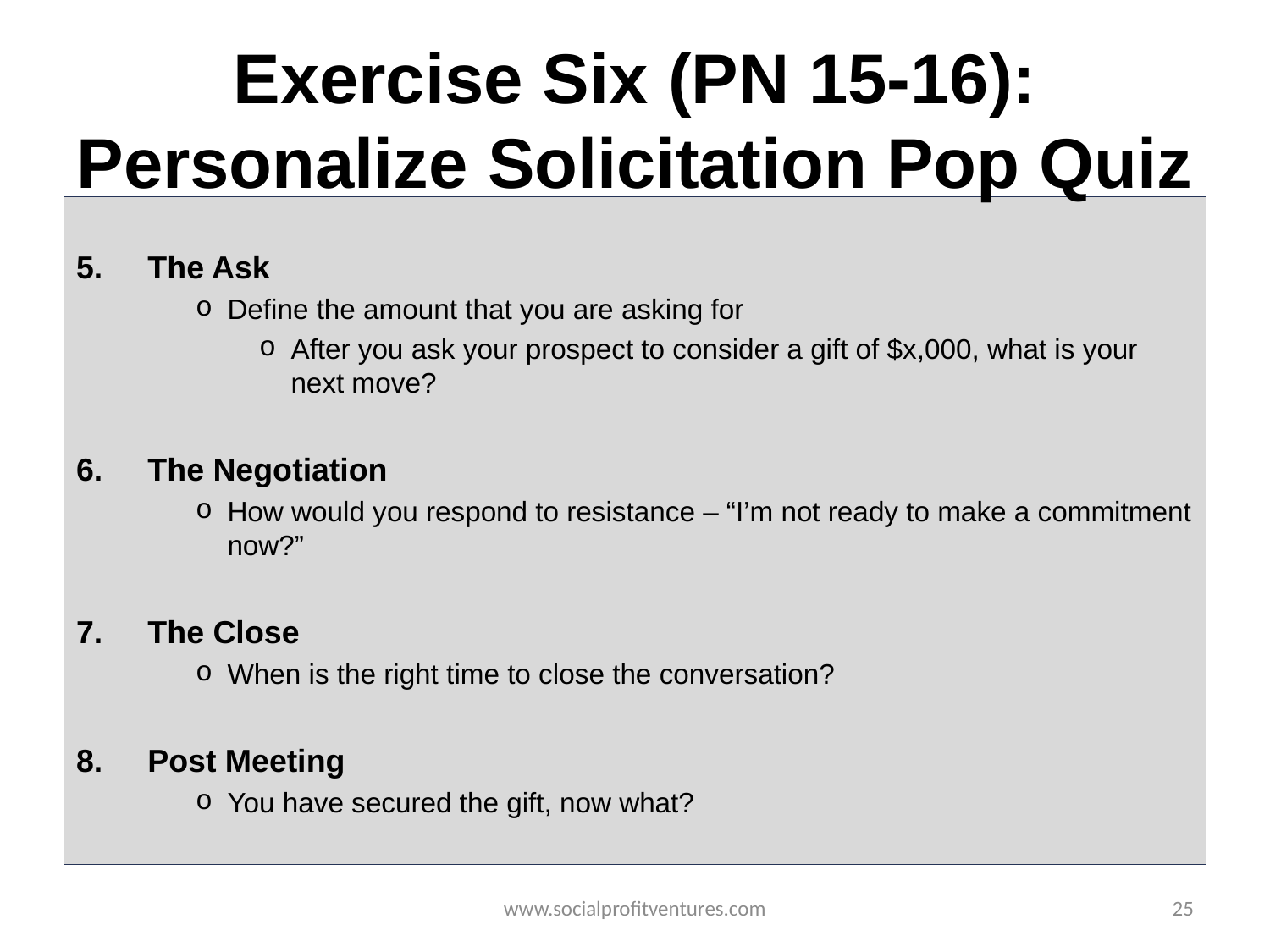

# Exercise Six (PN 15-16): Personalize Solicitation Pop Quiz

The Ask
Define the amount that you are asking for
After you ask your prospect to consider a gift of $x,000, what is your next move?

The Negotiation
How would you respond to resistance – “I’m not ready to make a commitment now?”

The Close
When is the right time to close the conversation?

Post Meeting
You have secured the gift, now what?

www.socialprofitventures.com
25